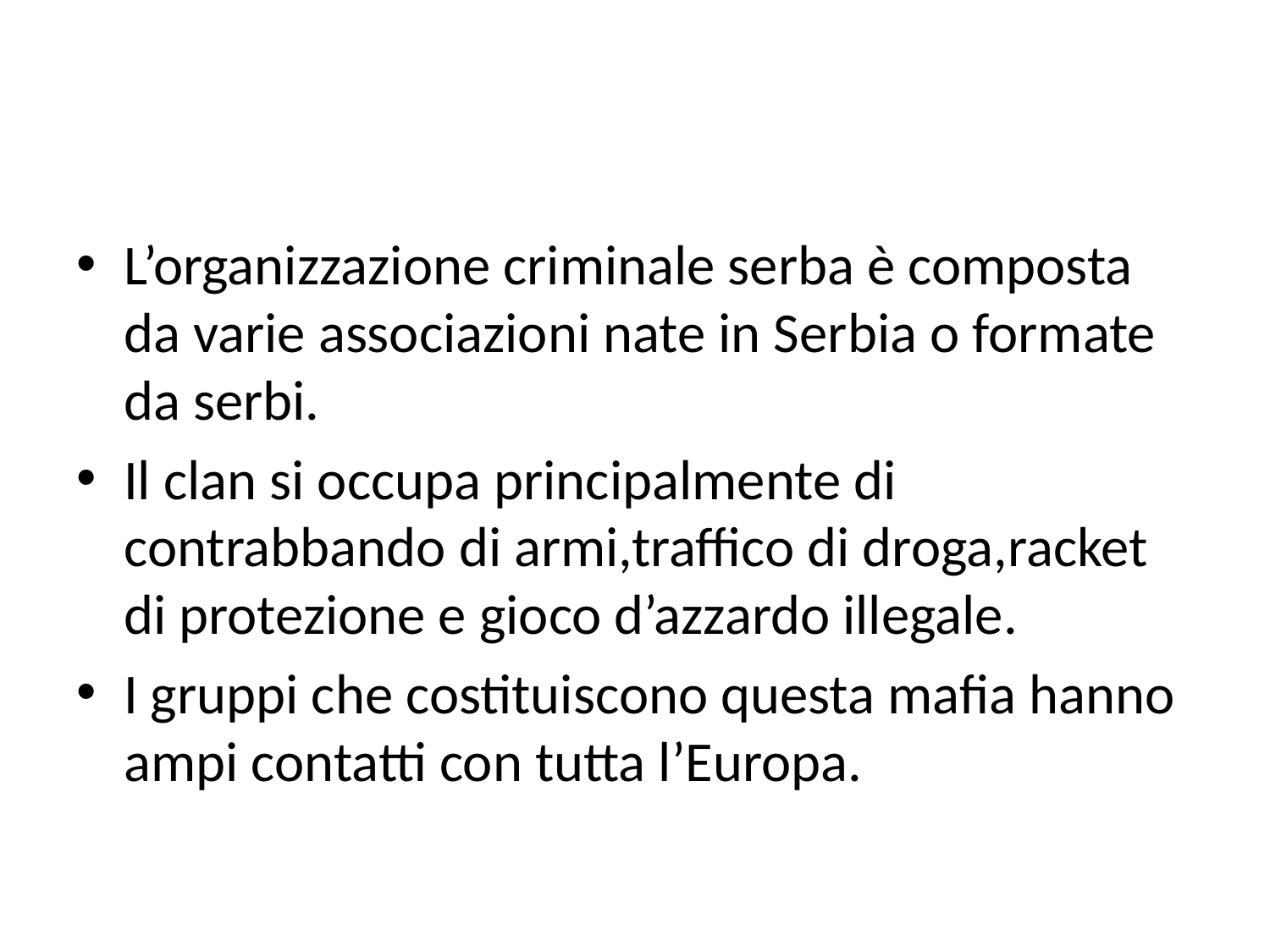

#
L’organizzazione criminale serba è composta da varie associazioni nate in Serbia o formate da serbi.
Il clan si occupa principalmente di contrabbando di armi,traffico di droga,racket di protezione e gioco d’azzardo illegale.
I gruppi che costituiscono questa mafia hanno ampi contatti con tutta l’Europa.